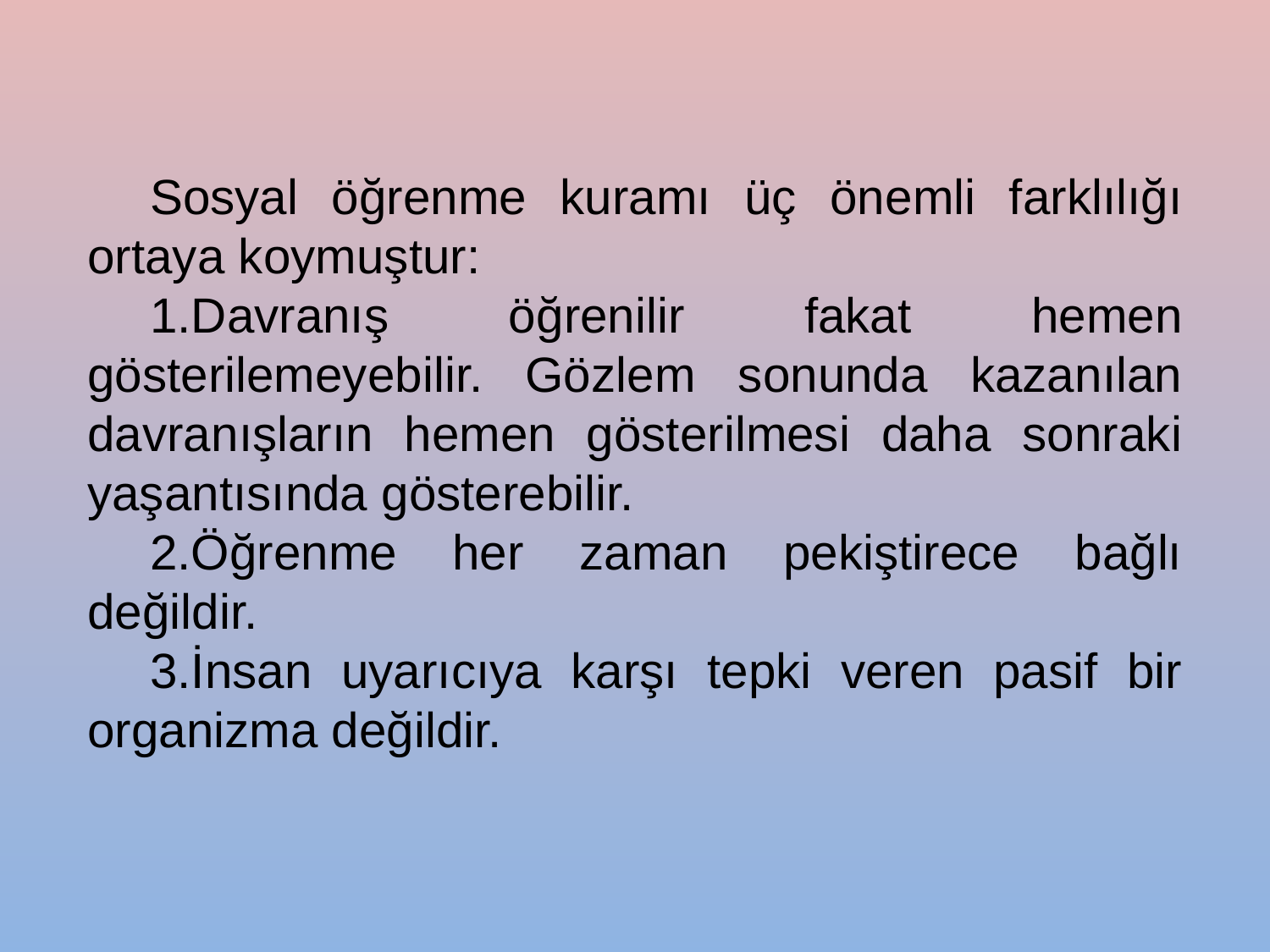

Sosyal öğrenme kuramı üç önemli farklılığı ortaya koymuştur:
1.Davranış öğrenilir fakat hemen gösterilemeyebilir. Gözlem sonunda kazanılan davranışların hemen gösterilmesi daha sonraki yaşantısında gösterebilir.
2.Öğrenme her zaman pekiştirece bağlı değildir.
3.İnsan uyarıcıya karşı tepki veren pasif bir organizma değildir.